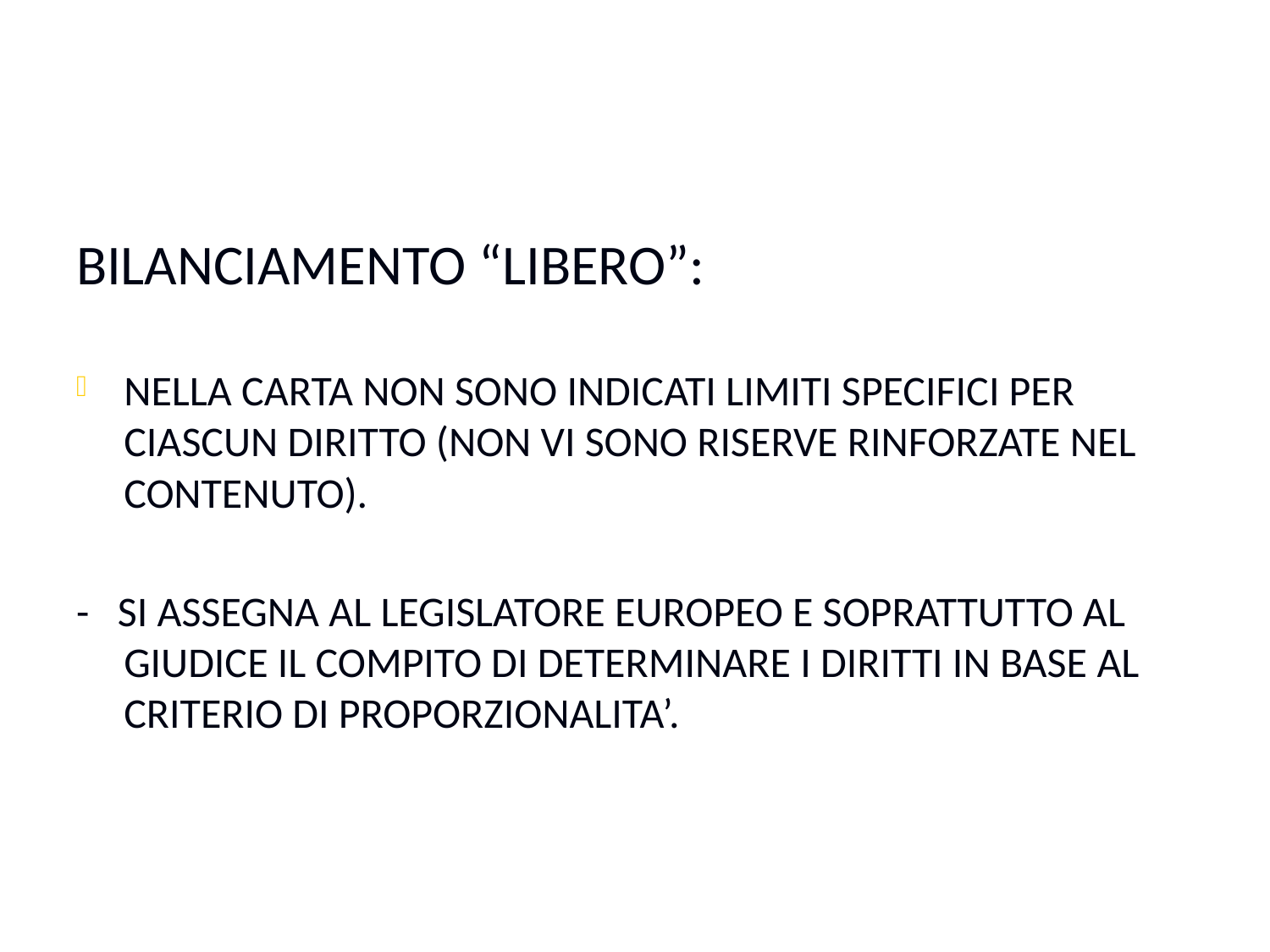

#
BILANCIAMENTO “LIBERO”:

NELLA CARTA NON SONO INDICATI LIMITI SPECIFICI PER CIASCUN DIRITTO (NON VI SONO RISERVE RINFORZATE NEL CONTENUTO).

-   SI ASSEGNA AL LEGISLATORE EUROPEO E SOPRATTUTTO AL GIUDICE IL COMPITO DI DETERMINARE I DIRITTI IN BASE AL CRITERIO DI PROPORZIONALITA’.